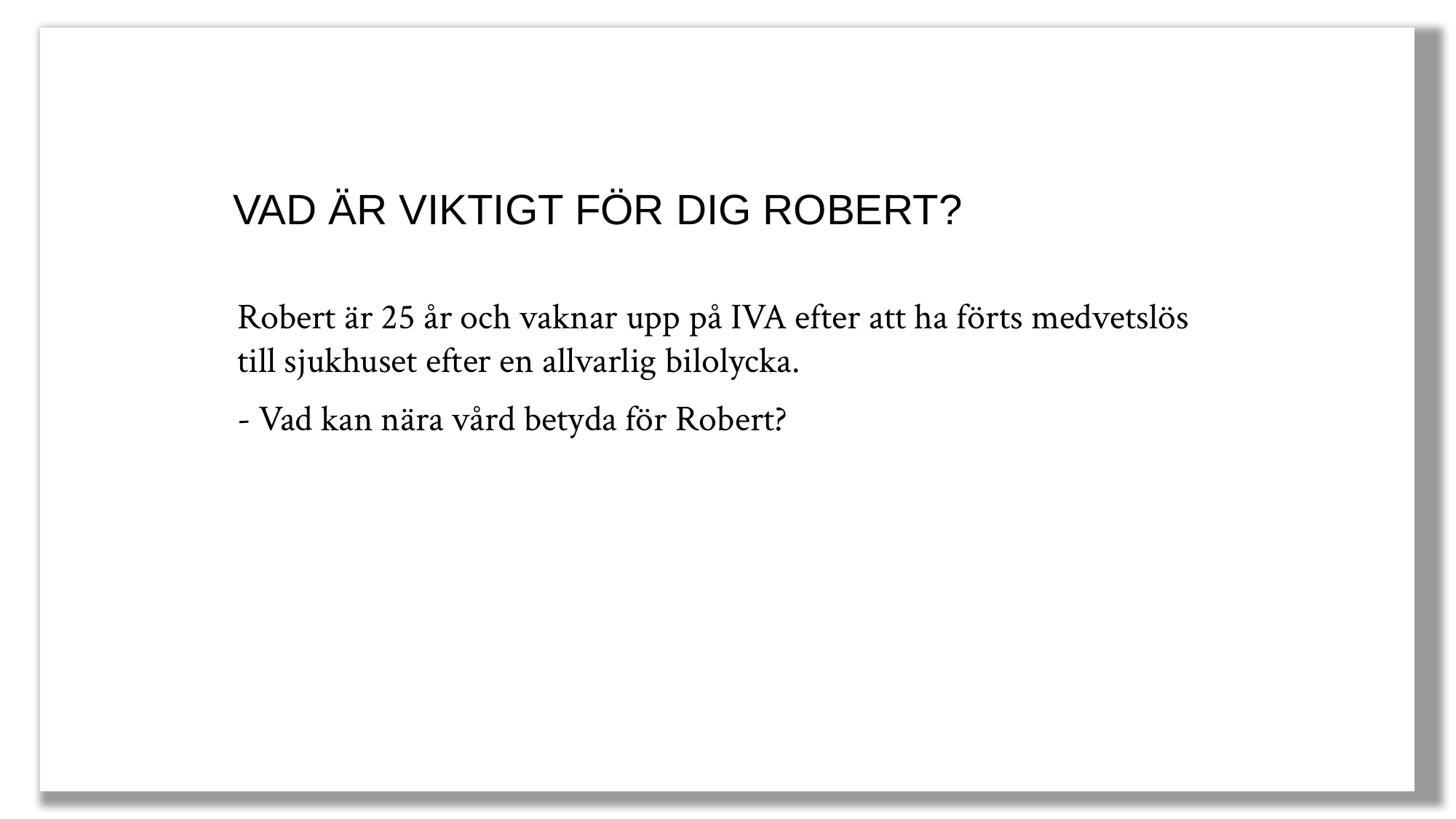

VAD ÄR VIKTIGT FÖR DIG ROBERT?
Robert är 25 år och vaknar upp på IVA efter att ha förts medvetslös till sjukhuset efter en allvarlig bilolycka.

- Vad kan nära vård betyda för Robert?